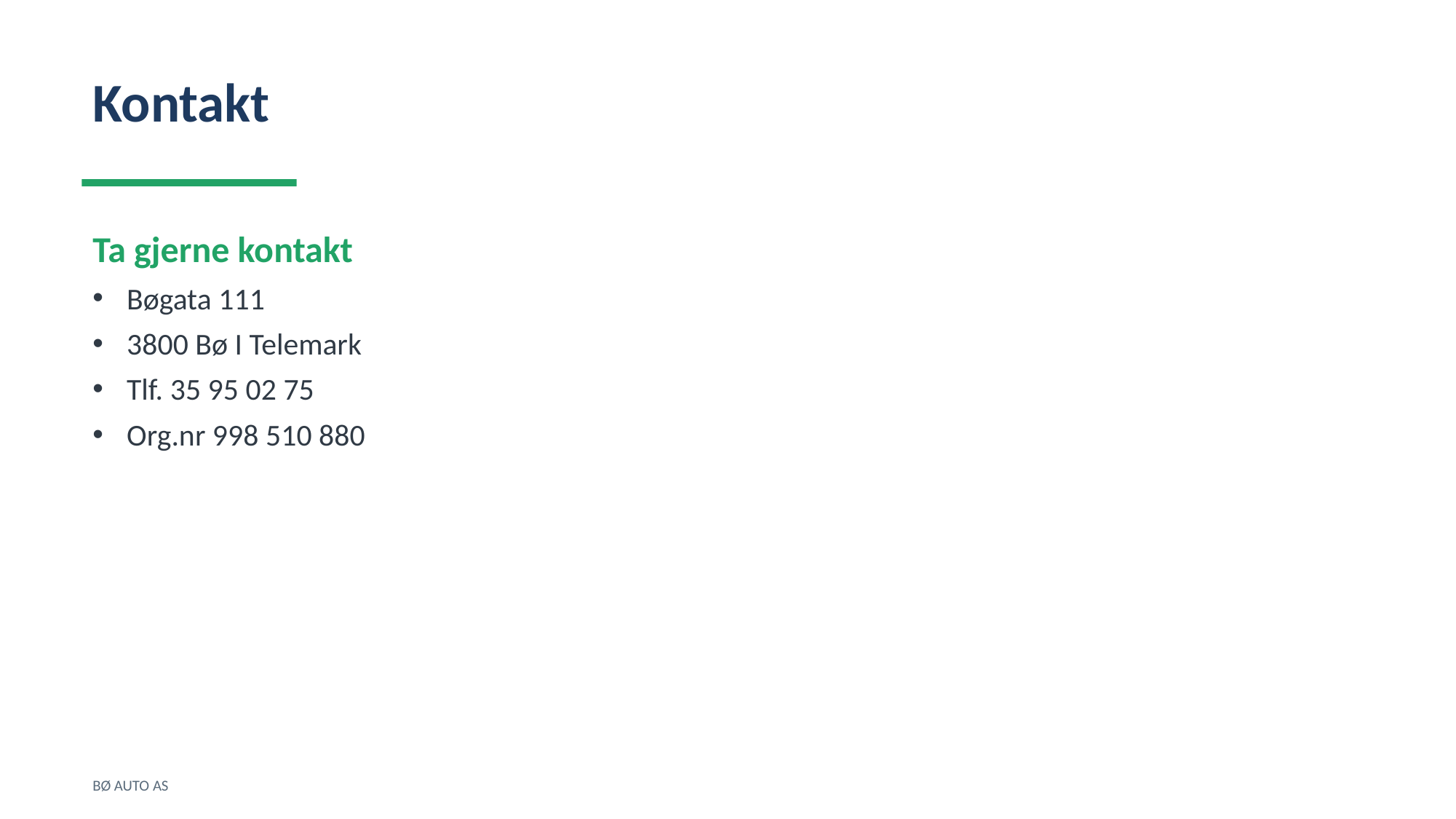

Kontakt

Ta gjerne kontakt
Bøgata 111
3800 Bø I Telemark
Tlf. 35 95 02 75
Org.nr 998 510 880
BØ AUTO AS